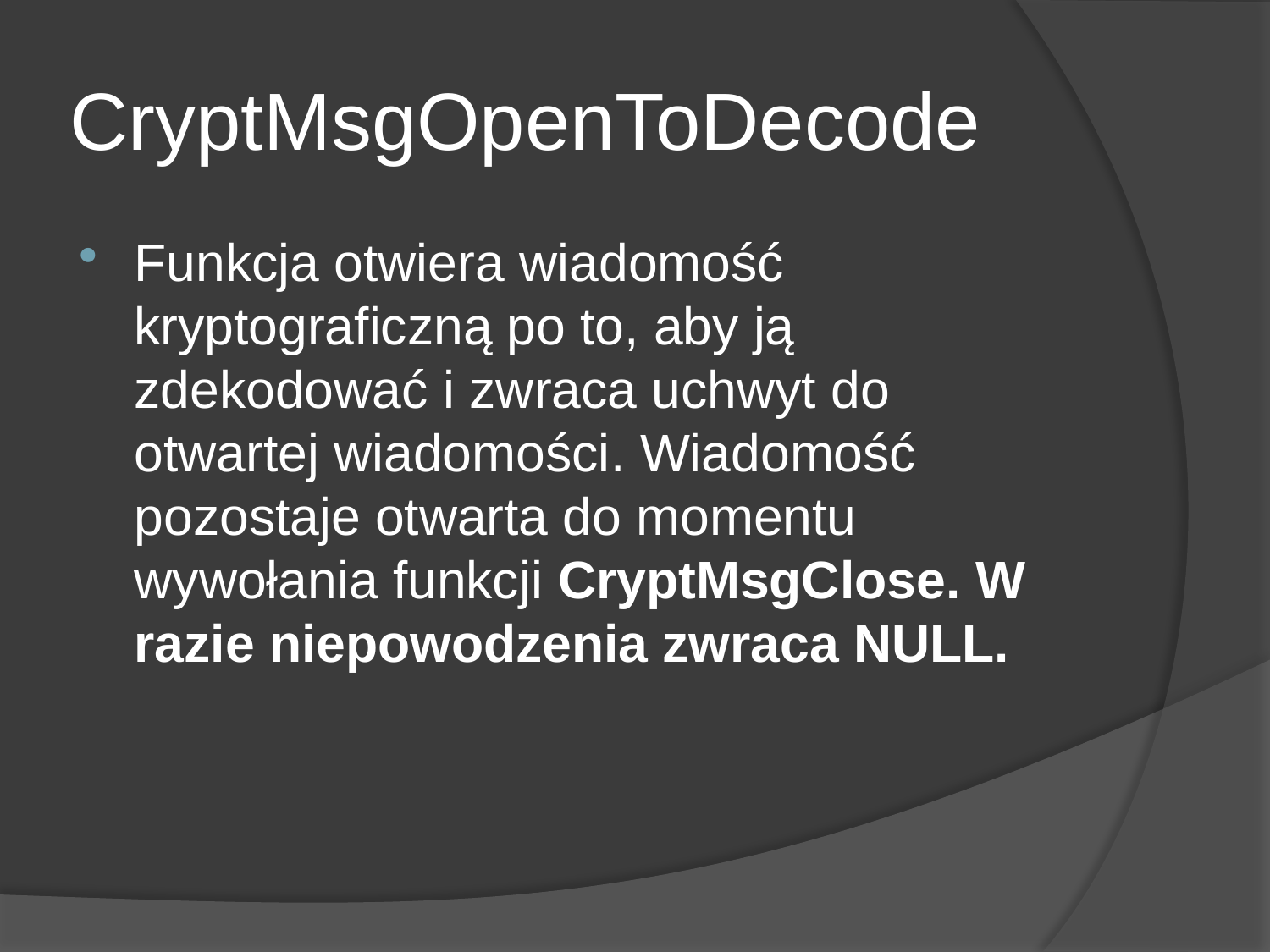

# CryptMsgOpenToDecode
Funkcja otwiera wiadomość kryptograficzną po to, aby ją zdekodować i zwraca uchwyt do otwartej wiadomości. Wiadomość pozostaje otwarta do momentu wywołania funkcji CryptMsgClose. W razie niepowodzenia zwraca NULL.